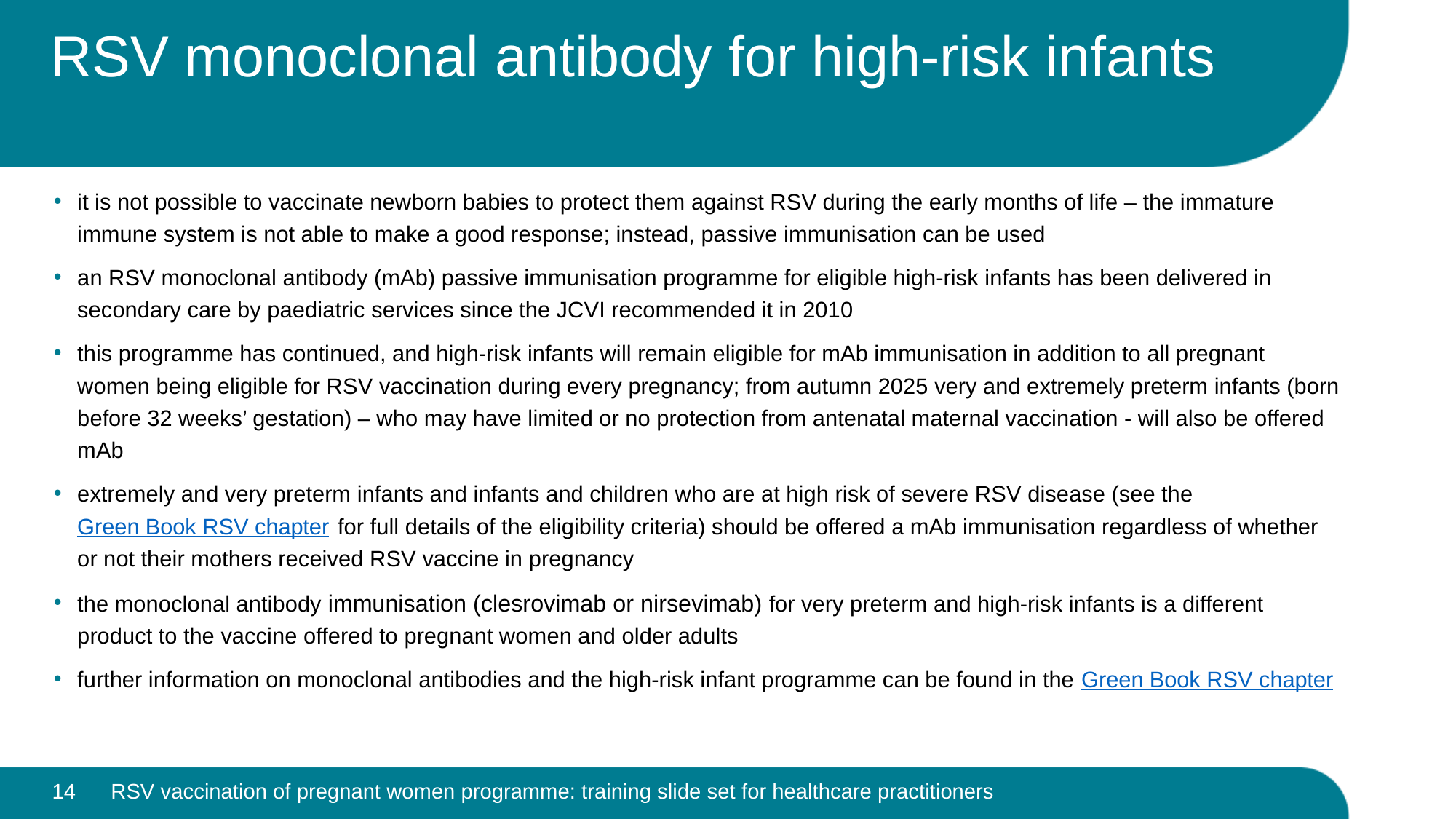

# RSV monoclonal antibody for high-risk infants
it is not possible to vaccinate newborn babies to protect them against RSV during the early months of life – the immature immune system is not able to make a good response; instead, passive immunisation can be used
an RSV monoclonal antibody (mAb) passive immunisation programme for eligible high-risk infants has been delivered in secondary care by paediatric services since the JCVI recommended it in 2010
this programme has continued, and high-risk infants will remain eligible for mAb immunisation in addition to all pregnant women being eligible for RSV vaccination during every pregnancy; from autumn 2025 very and extremely preterm infants (born before 32 weeks’ gestation) – who may have limited or no protection from antenatal maternal vaccination - will also be offered mAb
extremely and very preterm infants and infants and children who are at high risk of severe RSV disease (see the Green Book RSV chapter for full details of the eligibility criteria) should be offered a mAb immunisation regardless of whether or not their mothers received RSV vaccine in pregnancy
the monoclonal antibody immunisation (clesrovimab or nirsevimab) for very preterm and high-risk infants is a different product to the vaccine offered to pregnant women and older adults
further information on monoclonal antibodies and the high-risk infant programme can be found in the Green Book RSV chapter
14
RSV vaccination of pregnant women programme: training slide set for healthcare practitioners